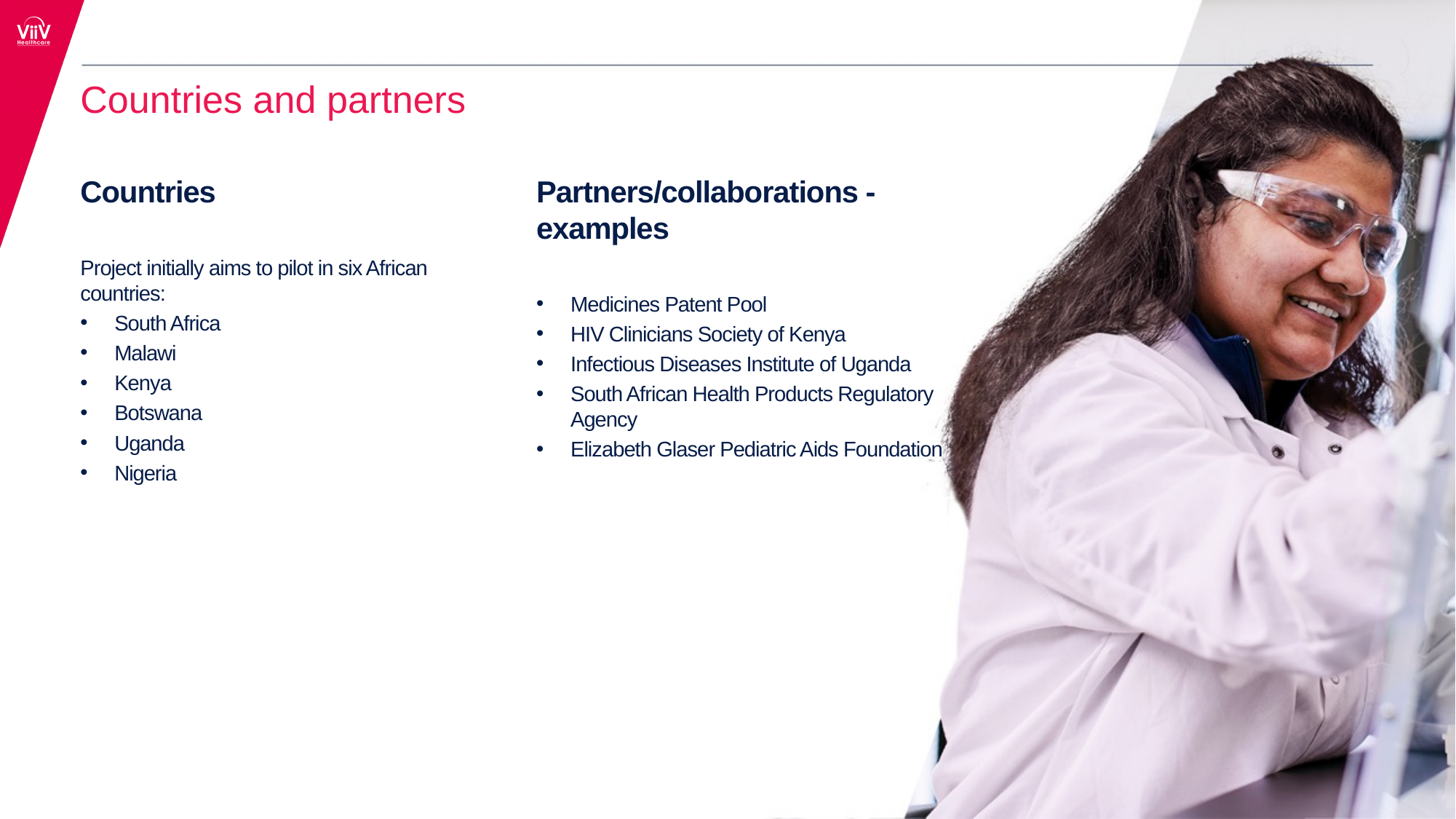

Countries and partners
Countries

Project initially aims to pilot in six African countries:
South Africa
Malawi
Kenya
Botswana
Uganda
Nigeria

Partners/collaborations - examples

Medicines Patent Pool
HIV Clinicians Society of Kenya
Infectious Diseases Institute of Uganda
South African Health Products Regulatory Agency
Elizabeth Glaser Pediatric Aids Foundation